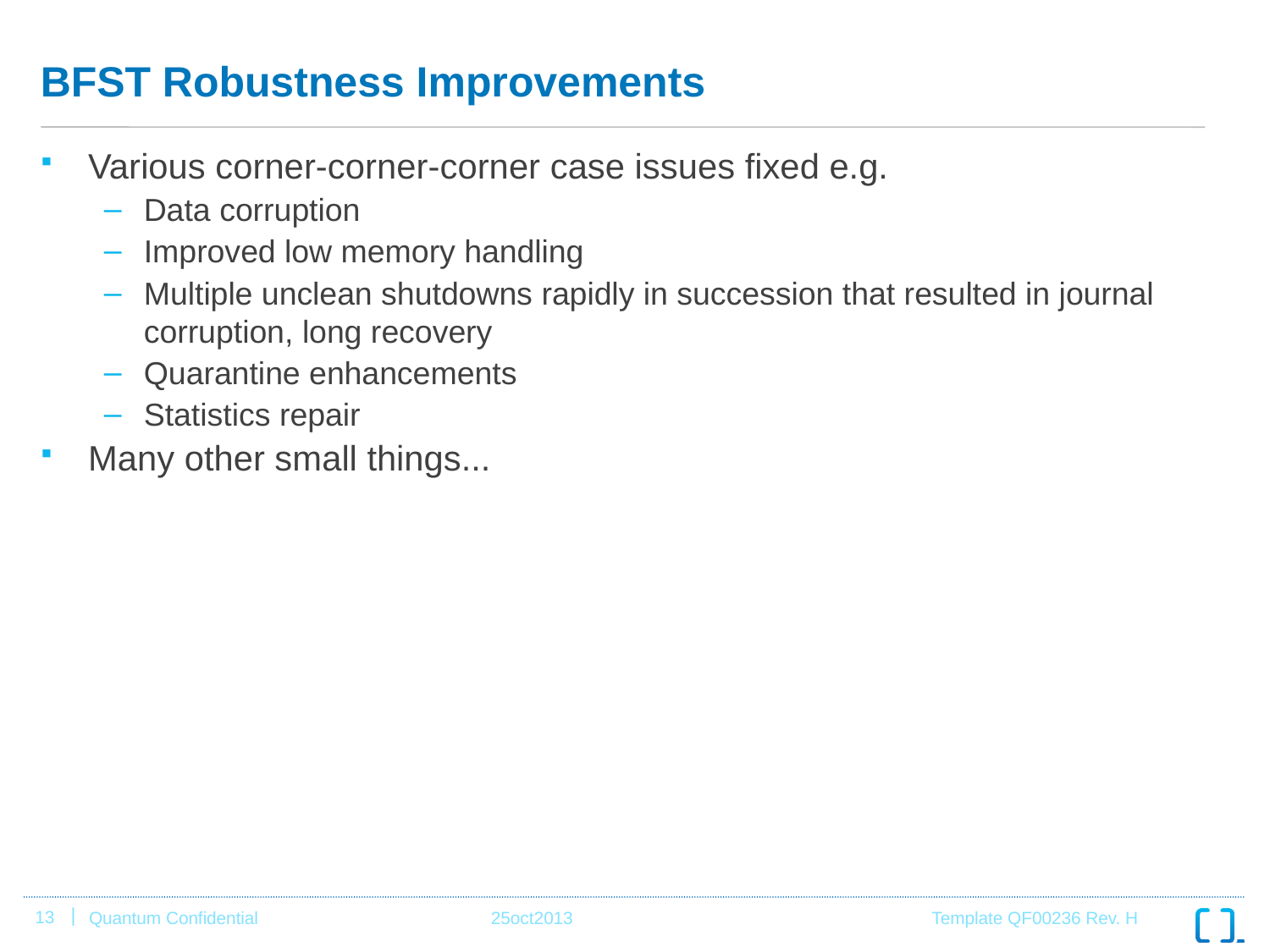

# BFST Robustness Improvements
Various corner-corner-corner case issues fixed e.g.
Data corruption
Improved low memory handling
Multiple unclean shutdowns rapidly in succession that resulted in journal corruption, long recovery
Quarantine enhancements
Statistics repair
Many other small things...